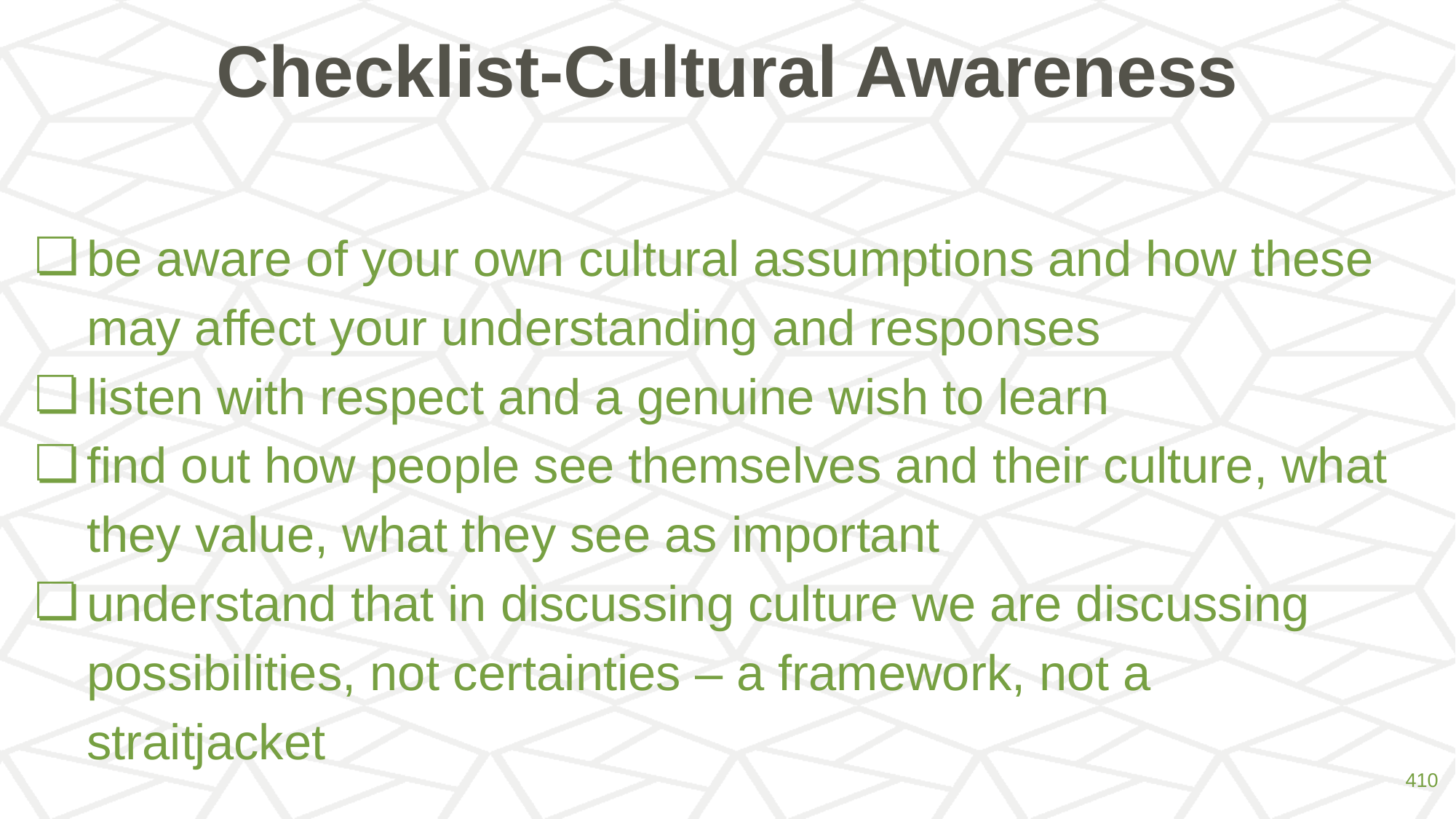

# Checklist-Cultural Awareness

be aware of your own cultural assumptions and how these may affect your understanding and responses
listen with respect and a genuine wish to learn
find out how people see themselves and their culture, what they value, what they see as important
understand that in discussing culture we are discussing possibilities, not certainties – a framework, not a straitjacket

410